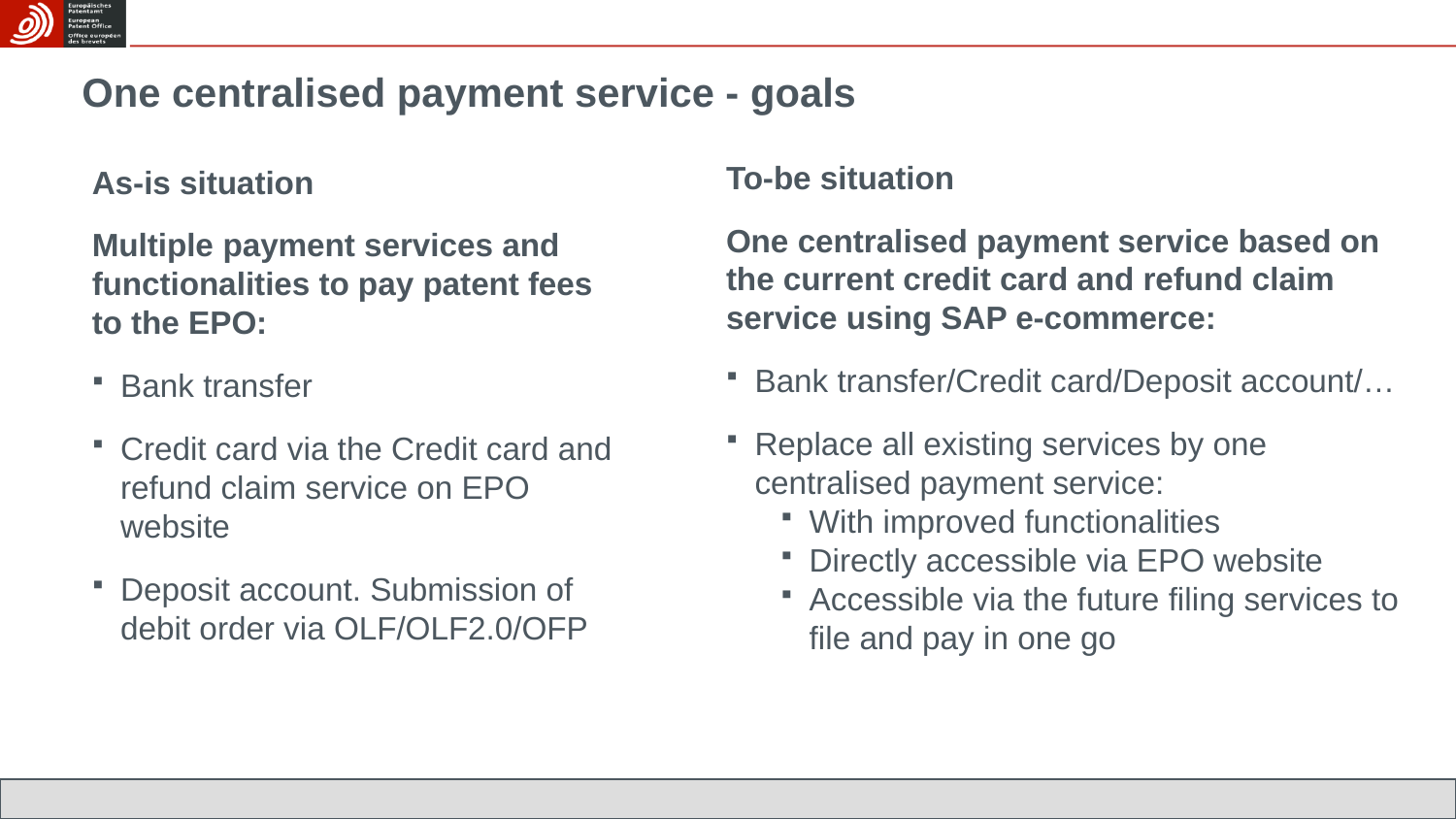

# One centralised payment service - goals

To-be situation
One centralised payment service based on the current credit card and refund claim service using SAP e-commerce:
Bank transfer/Credit card/Deposit account/…
Replace all existing services by one centralised payment service:
With improved functionalities
Directly accessible via EPO website
Accessible via the future filing services to file and pay in one go
As-is situation
Multiple payment services and functionalities to pay patent fees to the EPO:
Bank transfer
Credit card via the Credit card and refund claim service on EPO website
Deposit account. Submission of debit order via OLF/OLF2.0/OFP